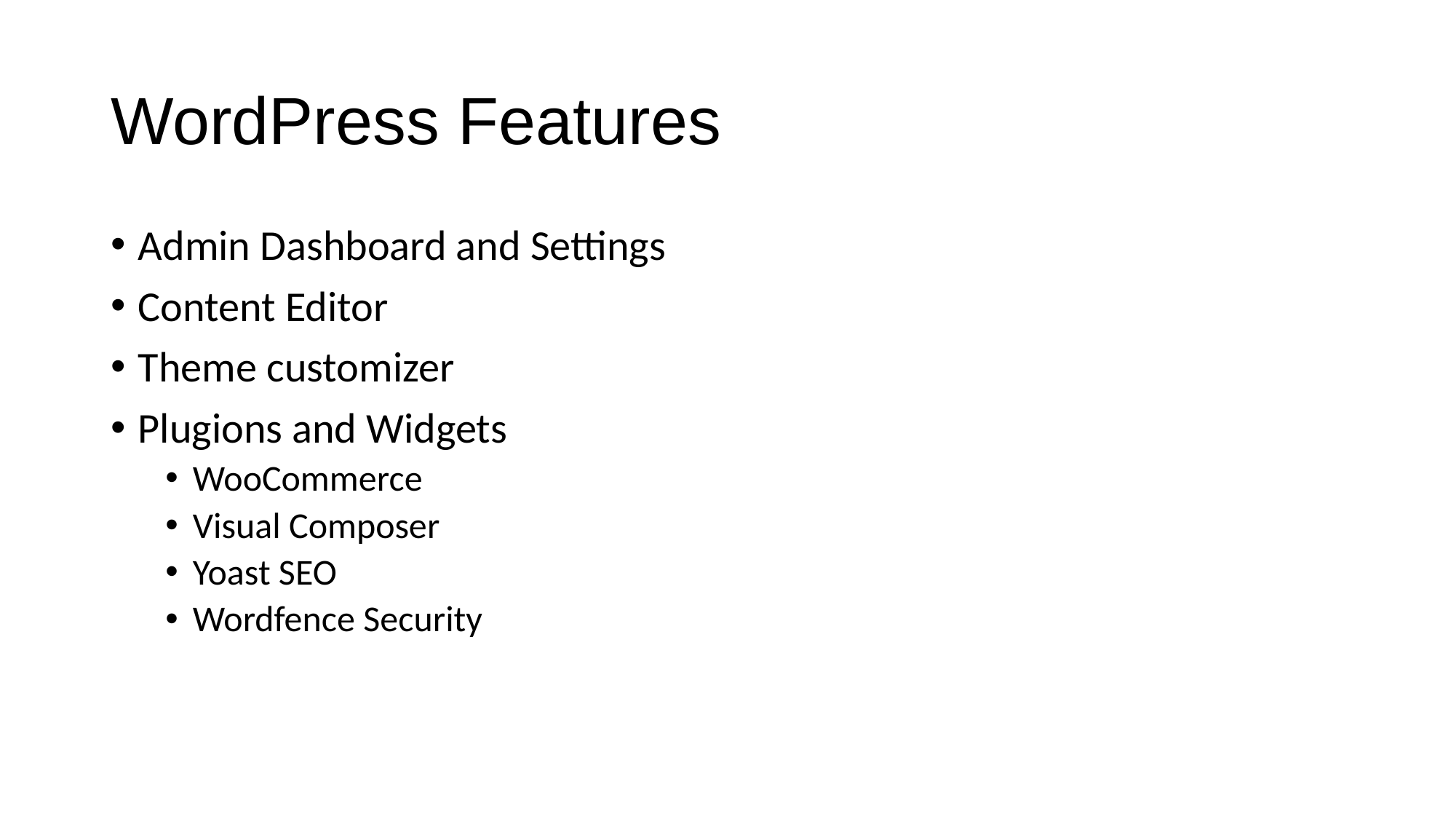

# WordPress Features
Admin Dashboard and Settings
Content Editor
Theme customizer
Plugions and Widgets
WooCommerce
Visual Composer
Yoast SEO
Wordfence Security